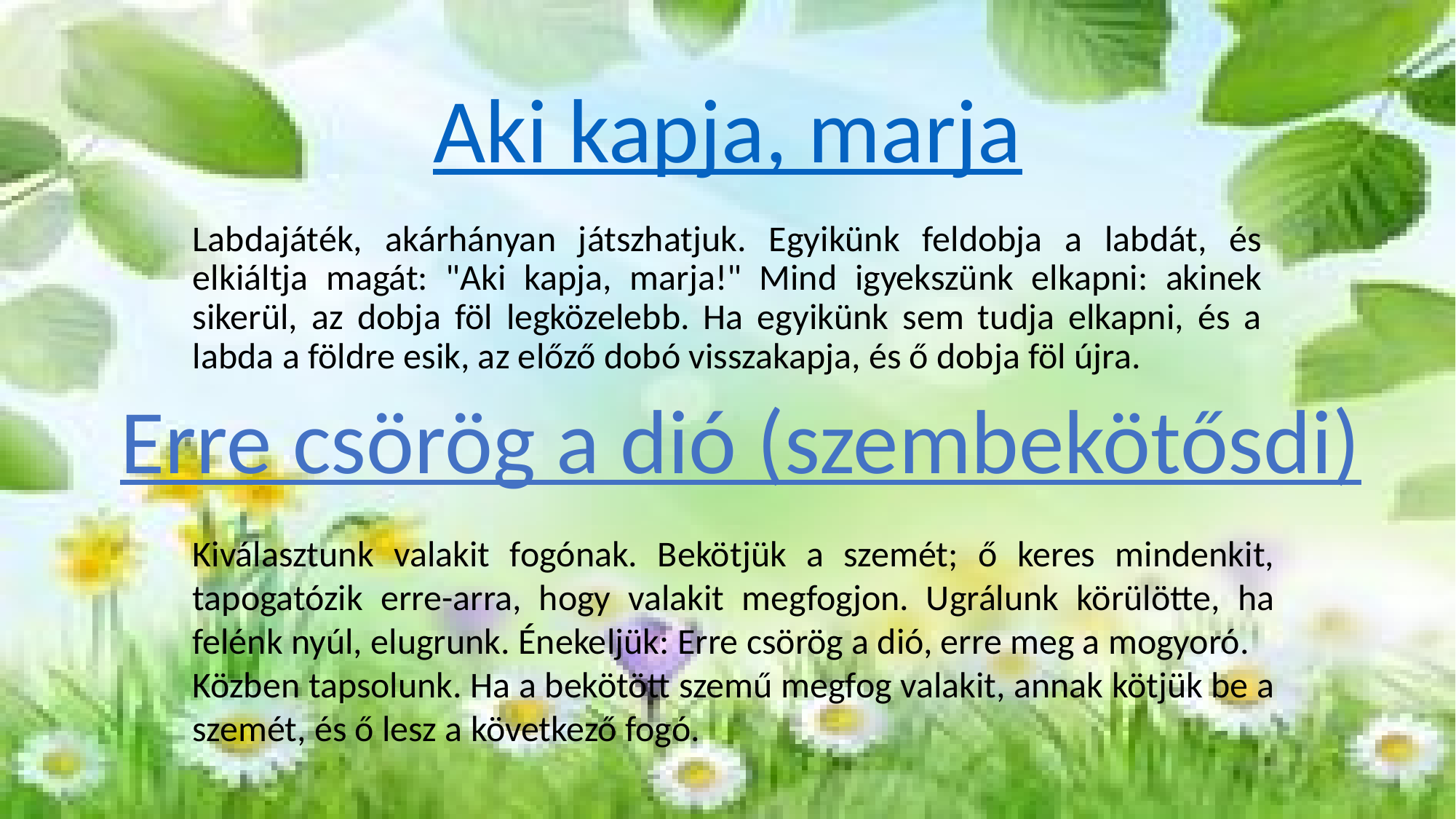

# Aki kapja, marja
Labdajáték, akárhányan játszhatjuk. Egyikünk feldobja a labdát, és elkiáltja magát: "Aki kapja, marja!" Mind igyekszünk elkapni: akinek sikerül, az dobja föl legközelebb. Ha egyikünk sem tudja elkapni, és a labda a földre esik, az előző dobó visszakapja, és ő dobja föl újra.

Erre csörög a dió (szembekötősdi)
Kiválasztunk valakit fogónak. Bekötjük a szemét; ő keres mindenkit, tapogatózik erre-arra, hogy valakit megfogjon. Ugrálunk körülötte, ha felénk nyúl, elugrunk. Énekeljük: Erre csörög a dió, erre meg a mogyoró.
Közben tapsolunk. Ha a bekötött szemű megfog valakit, annak kötjük be a szemét, és ő lesz a következő fogó.